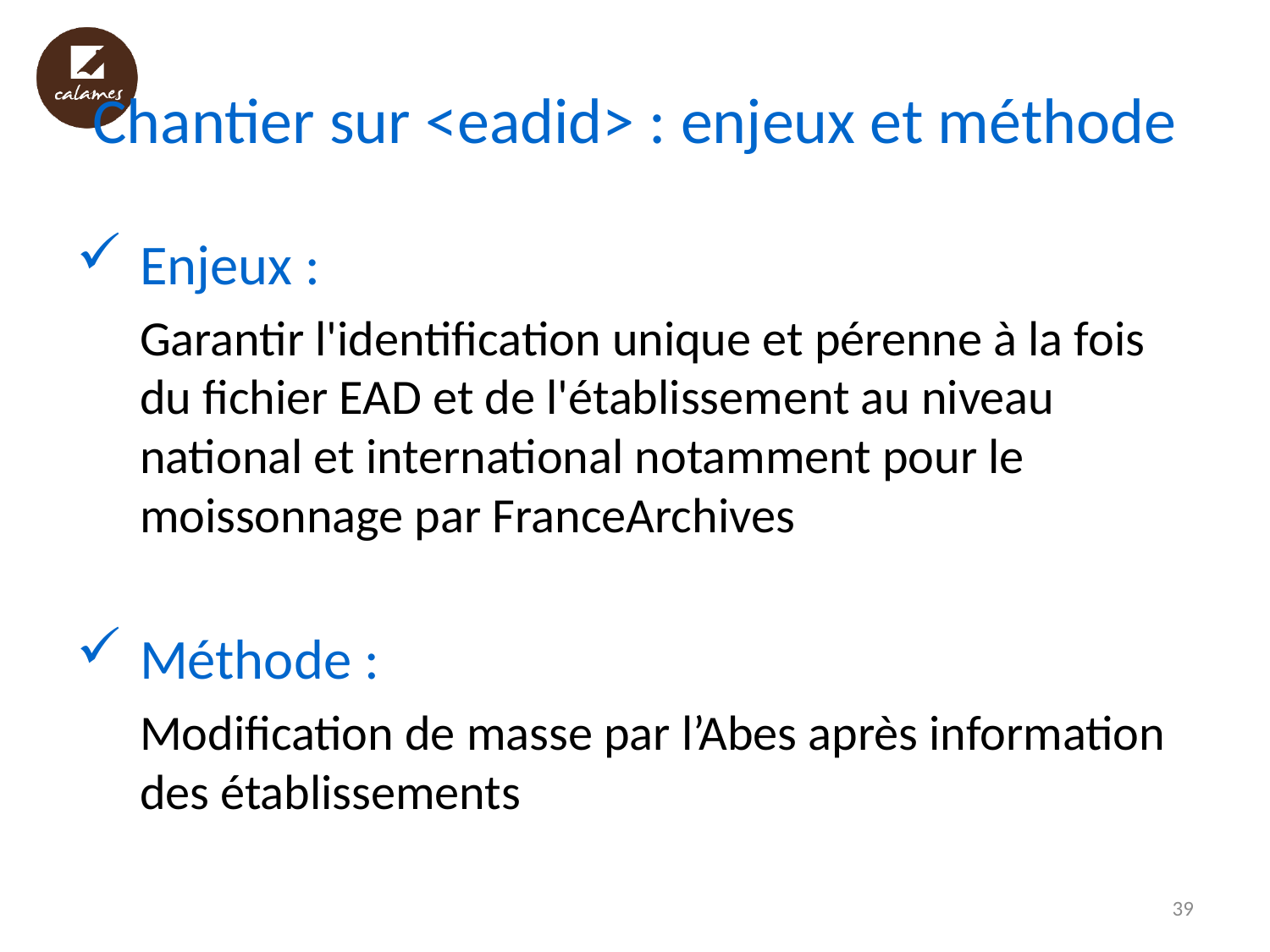

# Chantier sur <eadid> : enjeux et méthode
Enjeux :
Garantir l'identification unique et pérenne à la fois du fichier EAD et de l'établissement au niveau national et international notamment pour le moissonnage par FranceArchives

Méthode :
Modification de masse par l’Abes après information des établissements
39